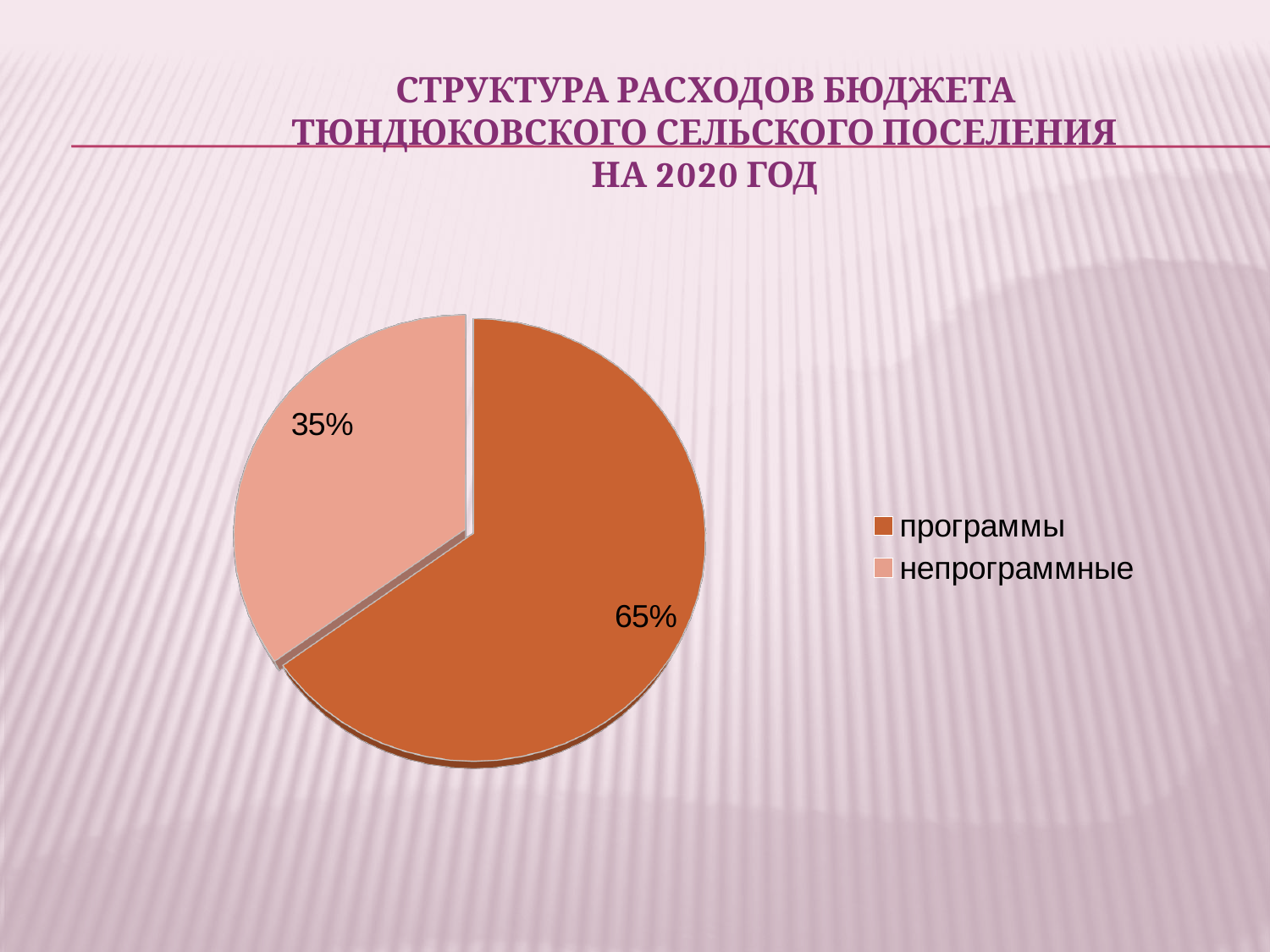

# Структура расходов бюджета Тюндюковского сельского поселения на 2020 год

[unsupported chart]